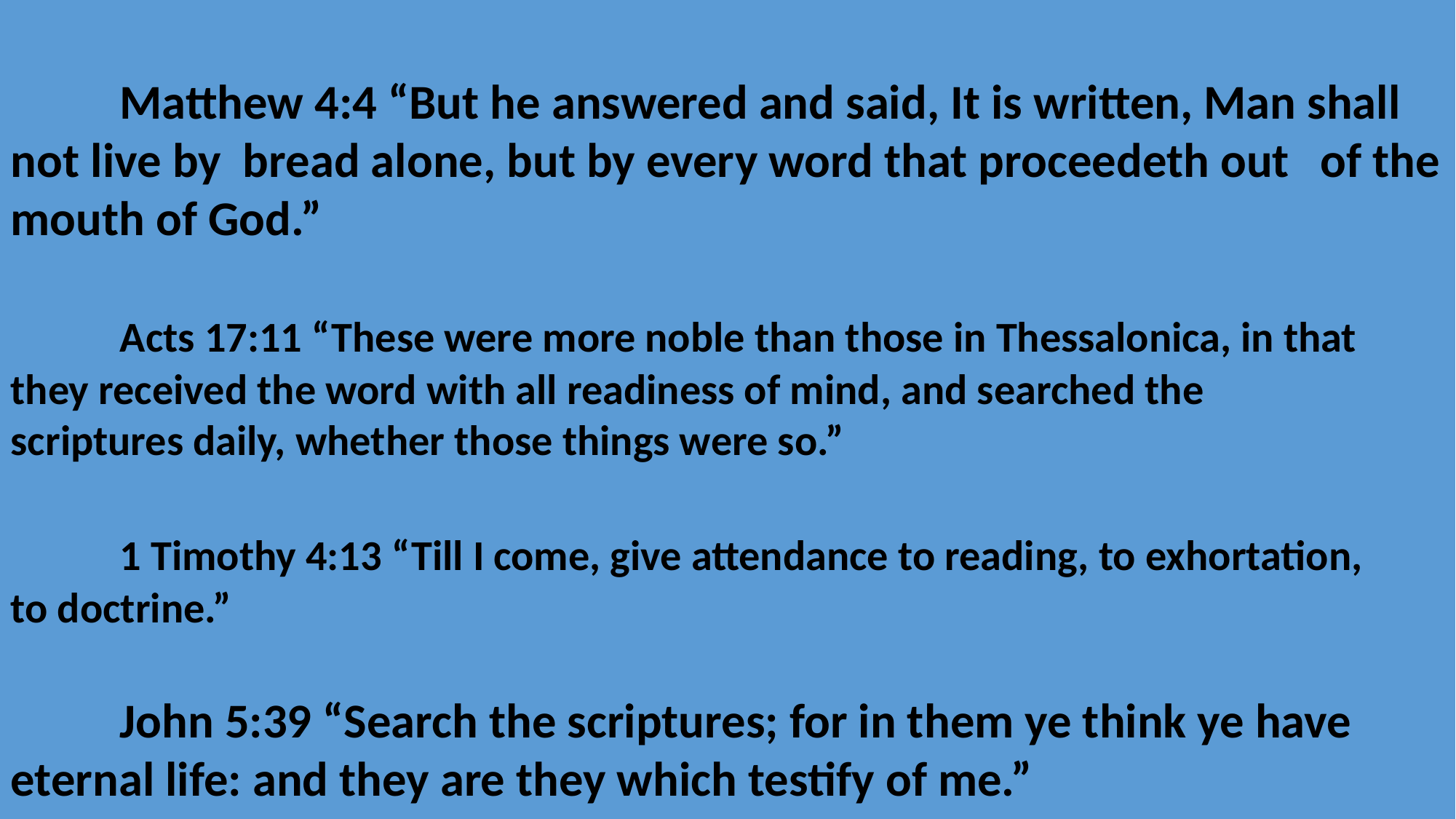

Matthew 4:4 “But he answered and said, It is written, Man shall 	not live by  bread alone, but by every word that proceedeth out  	of the mouth of God.”

	Acts 17:11 “These were more noble than those in Thessalonica, in that 	they received the word with all readiness of mind, and searched the 	scriptures daily, whether those things were so.”

	1 Timothy 4:13 “Till I come, give attendance to reading, to exhortation,     	to doctrine.”

	John 5:39 “Search the scriptures; for in them ye think ye have 	eternal life: and they are they which testify of me.”